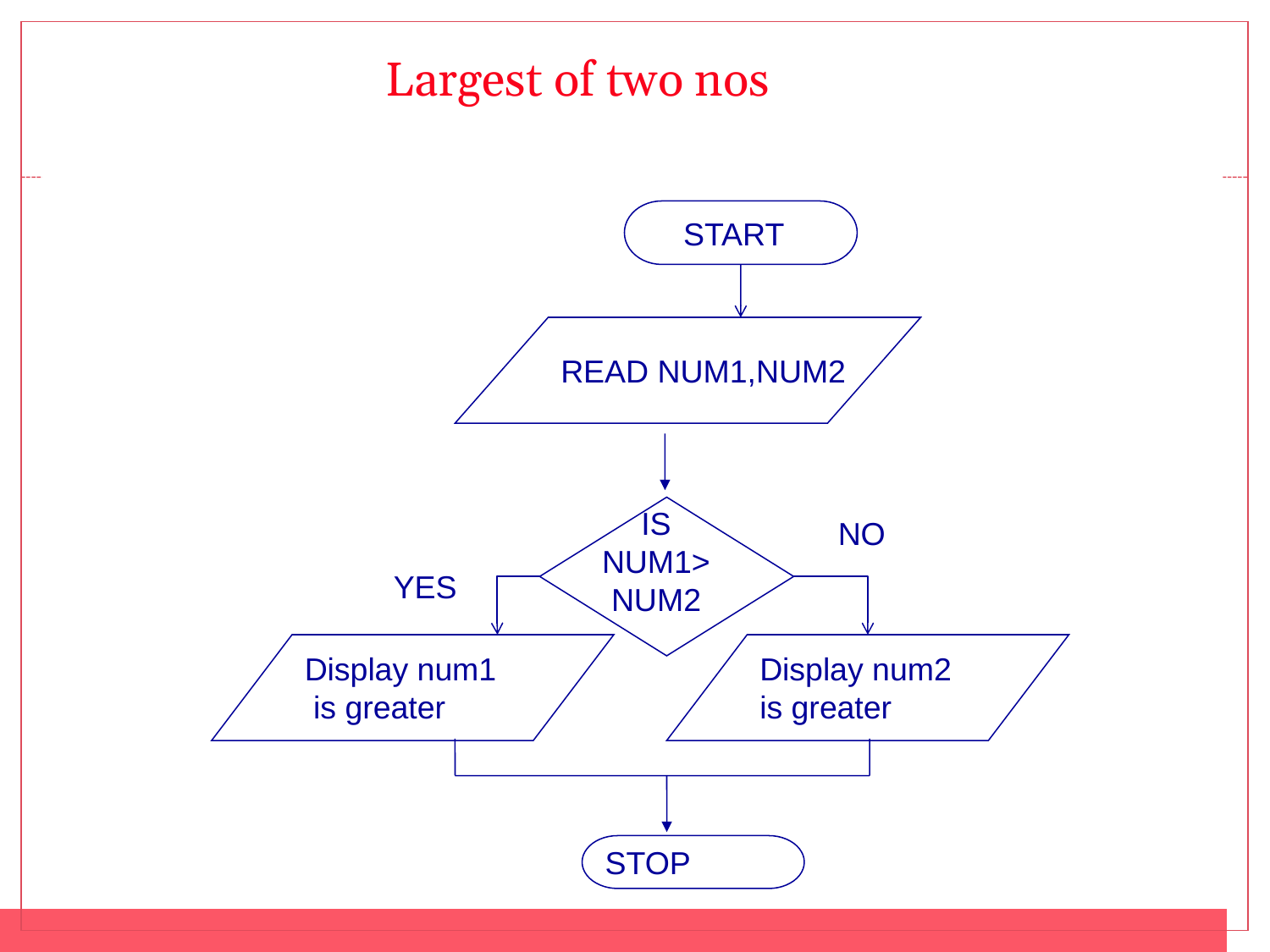

#
                             Largest of two nos
    START

READ NUM1,NUM2

IS NUM1>NUM2
NO

YES
Display num1
 is greater
Display num2
is greater
STOP